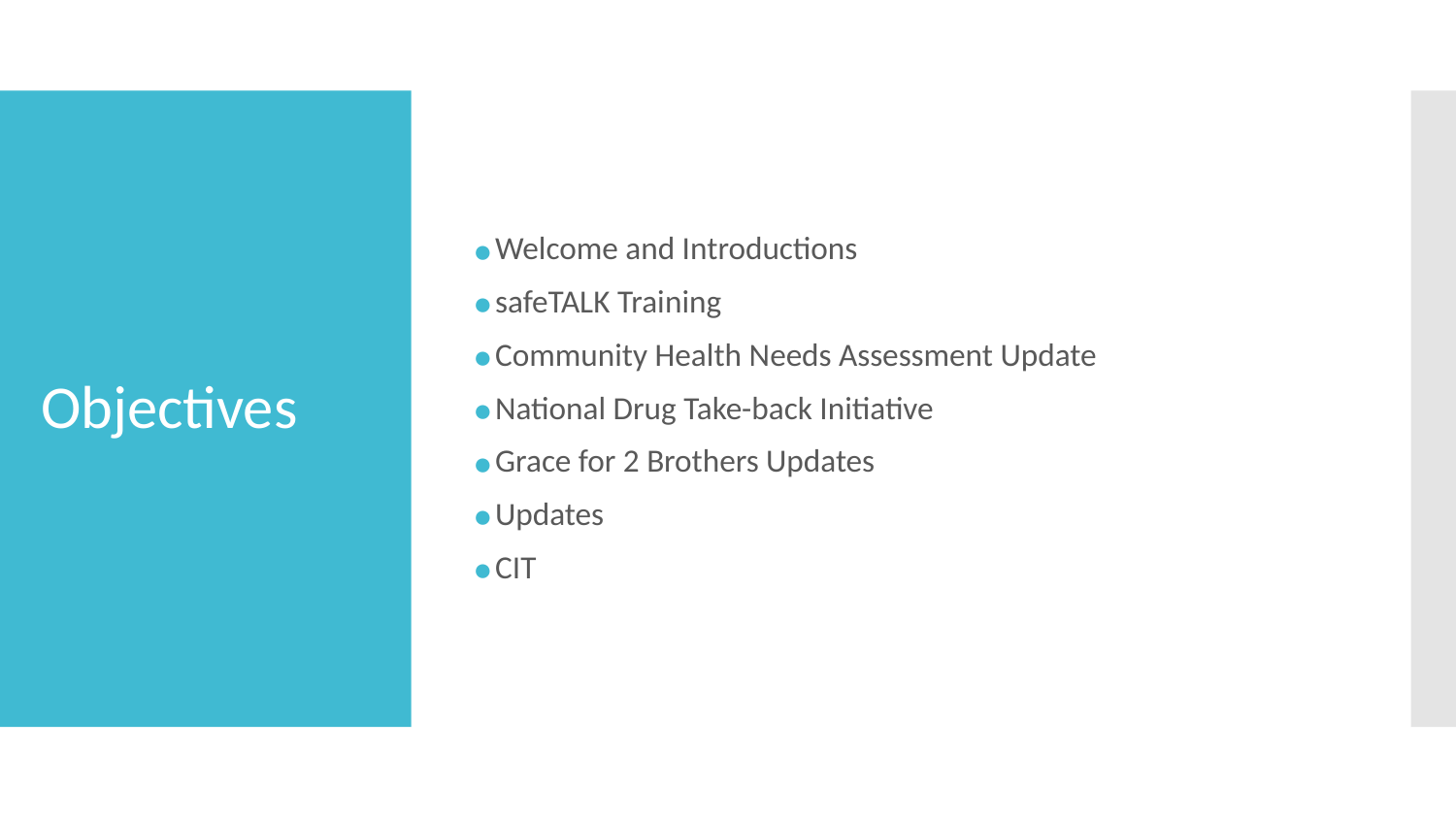

Welcome and Introductions
safeTALK Training
Community Health Needs Assessment Update
National Drug Take-back Initiative
Grace for 2 Brothers Updates
Updates
CIT
# Objectives